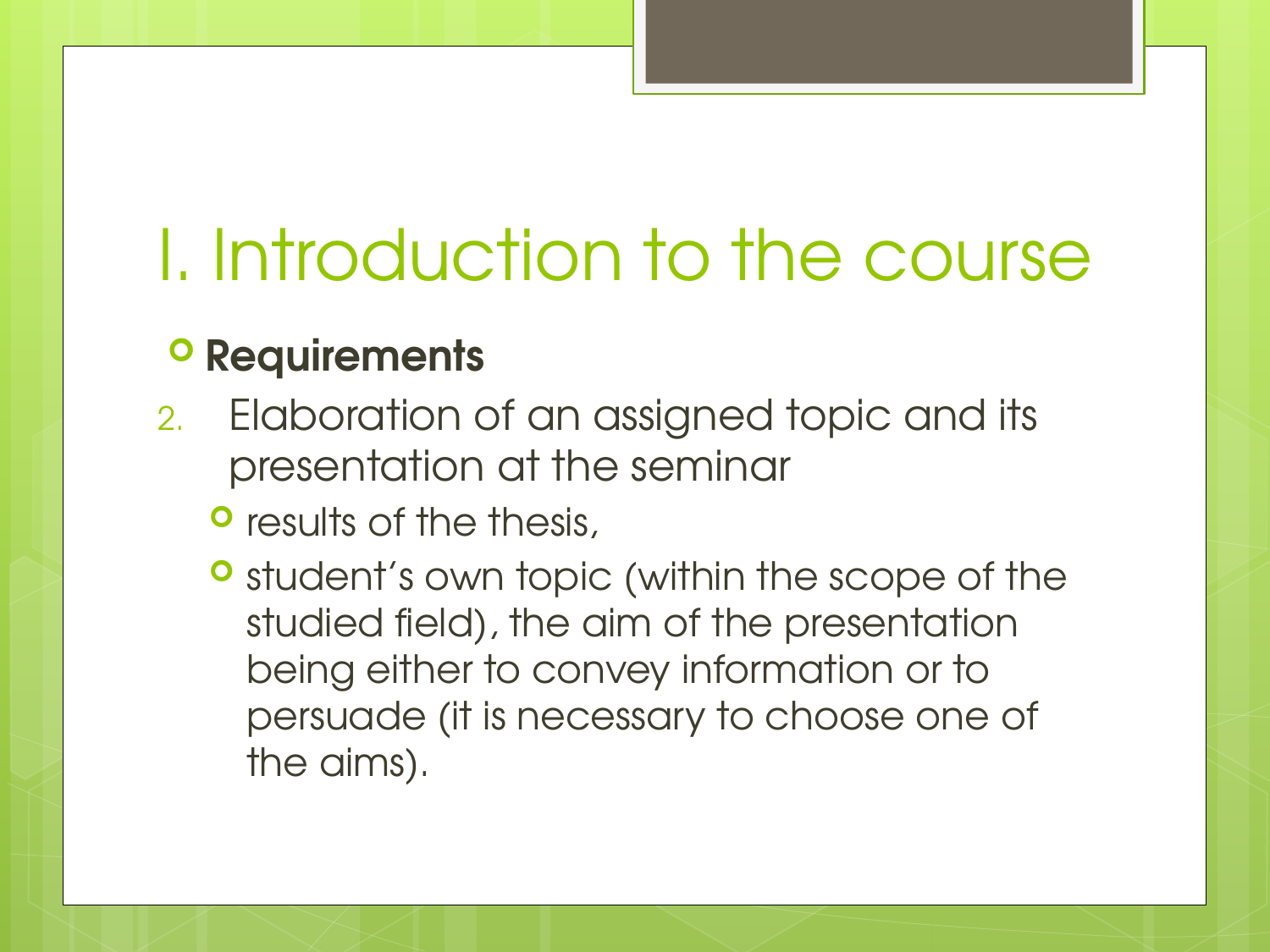

# I. Introduction to the course
Requirements
Elaboration of an assigned topic and its presentation at the seminar
results of the thesis,
student’s own topic (within the scope of the studied field), the aim of the presentation being either to convey information or to persuade (it is necessary to choose one of the aims).